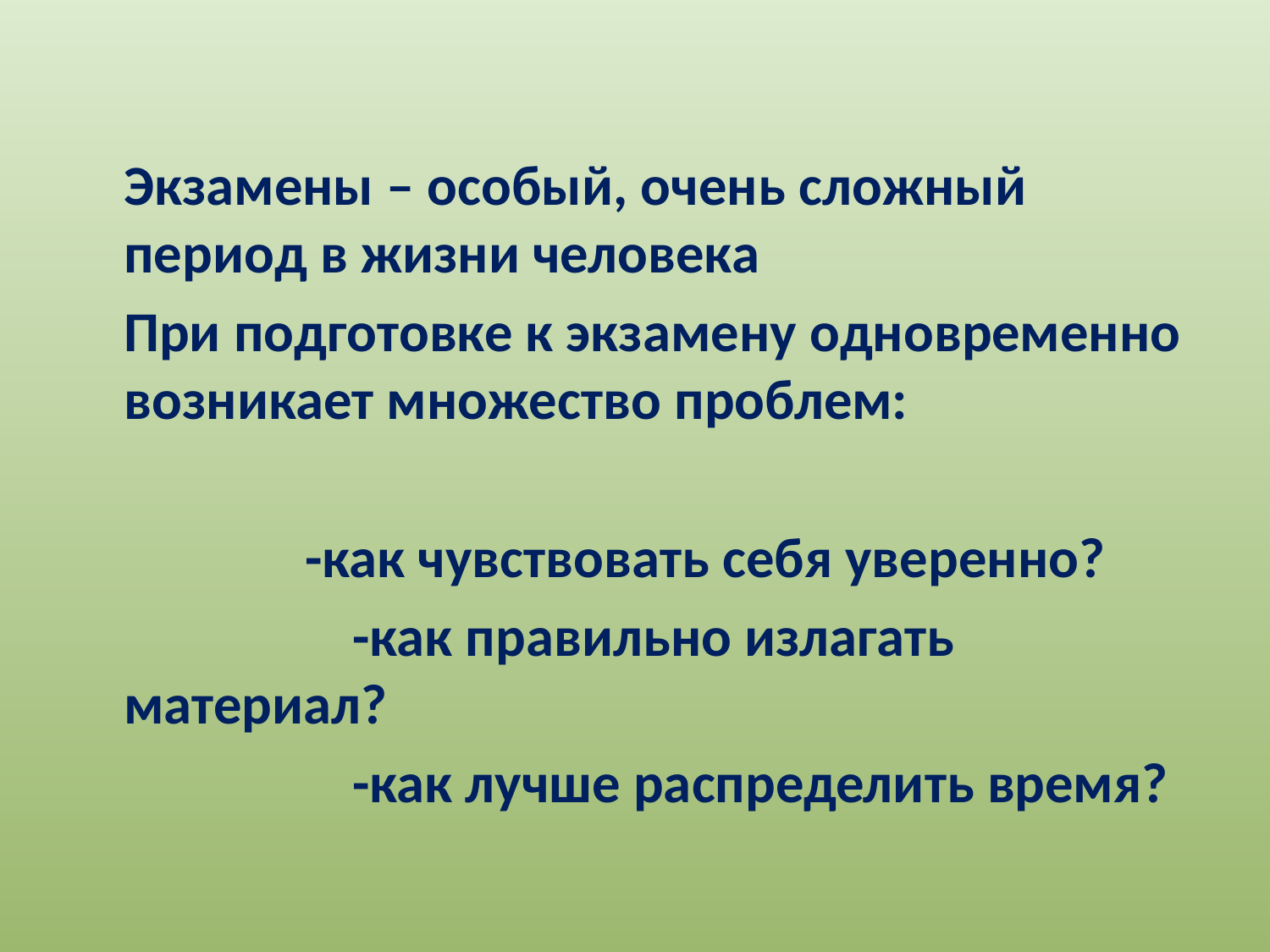

Экзамены – особый, очень сложный период в жизни человека
	При подготовке к экзамену одновременно возникает множество проблем:

                  -как чувствовать себя уверенно?
		        -как правильно излагать материал?
		        -как лучше распределить время?